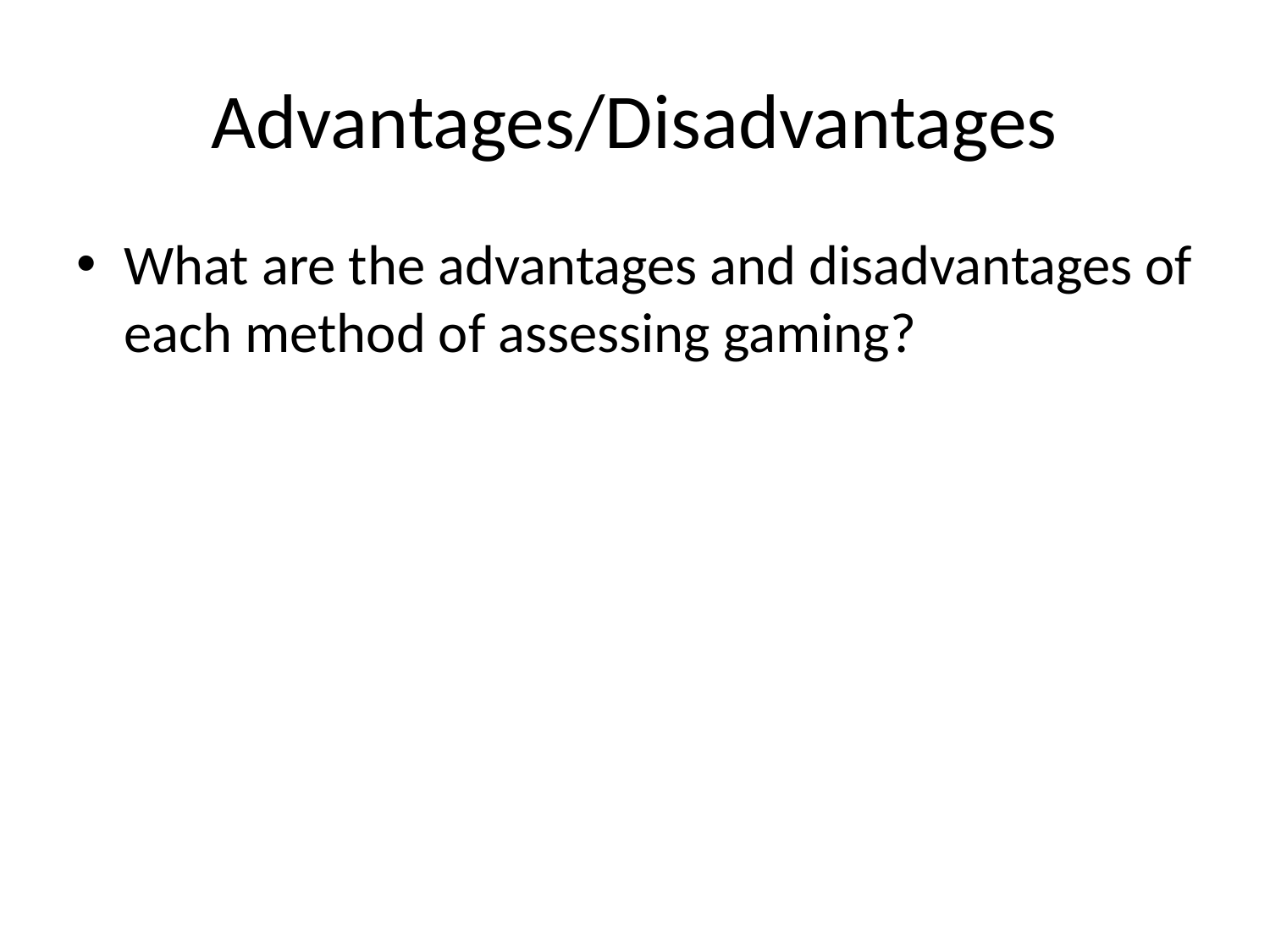

# Advantages/Disadvantages
What are the advantages and disadvantages of each method of assessing gaming?